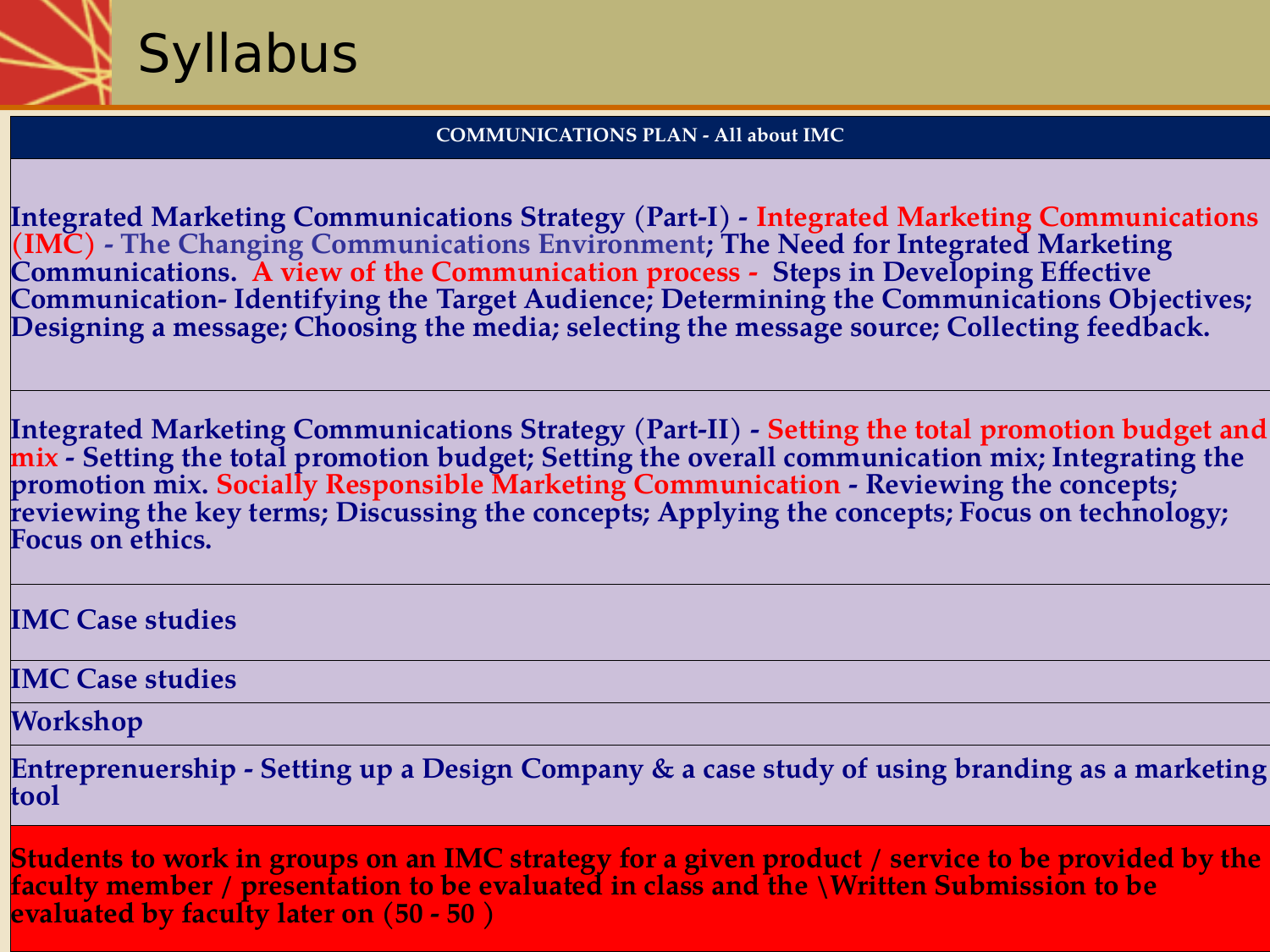

# Syllabus
| COMMUNICATIONS PLAN - All about IMC |
| --- |
| Integrated Marketing Communications Strategy (Part-I) - Integrated Marketing Communications (IMC) - The Changing Communications Environment; The Need for Integrated Marketing Communications. A view of the Communication process - Steps in Developing Effective Communication- Identifying the Target Audience; Determining the Communications Objectives; Designing a message; Choosing the media; selecting the message source; Collecting feedback. |
| Integrated Marketing Communications Strategy (Part-II) - Setting the total promotion budget and mix - Setting the total promotion budget; Setting the overall communication mix; Integrating the promotion mix. Socially Responsible Marketing Communication - Reviewing the concepts; reviewing the key terms; Discussing the concepts; Applying the concepts; Focus on technology; Focus on ethics. |
| IMC Case studies |
| IMC Case studies |
| Workshop |
| Entreprenuership - Setting up a Design Company & a case study of using branding as a marketing tool |
| Students to work in groups on an IMC strategy for a given product / service to be provided by the faculty member / presentation to be evaluated in class and the \Written Submission to be evaluated by faculty later on (50 - 50 ) |